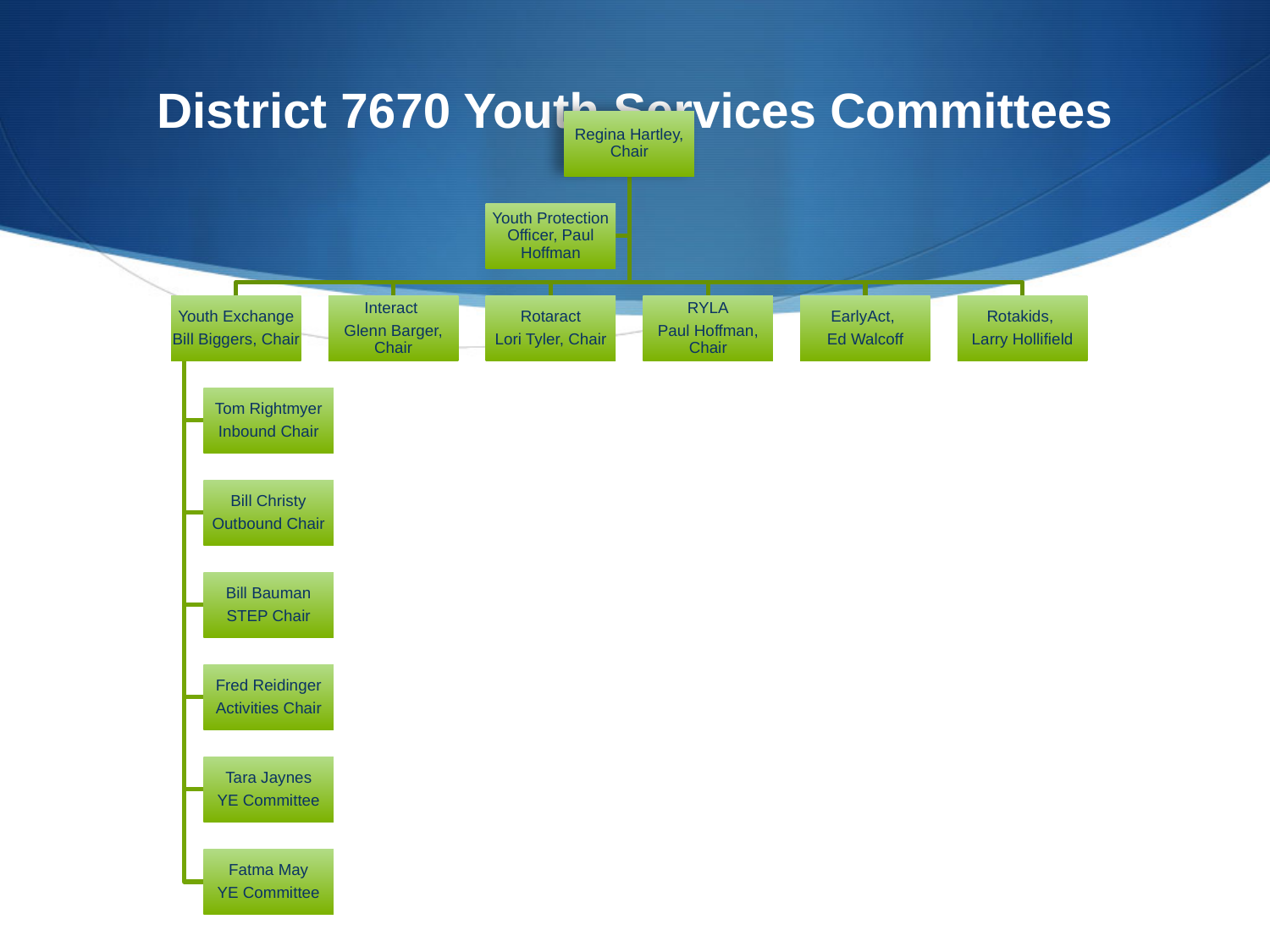

# District 7670 Youth Services Committees
Regina Hartley, Chair
Youth Exchange
Bill Biggers, Chair
Tom Rightmyer
Inbound Chair
Bill Christy
Outbound Chair
Bill Bauman
STEP Chair
Fred Reidinger
Activities Chair
Tara Jaynes
YE Committee
Fatma May
YE Committee
Interact
Glenn Barger, Chair
Rotaract
Lori Tyler, Chair
RYLA
Paul Hoffman, Chair
EarlyAct,
Ed Walcoff
Rotakids,
Larry Hollifield
Youth Protection Officer, Paul Hoffman